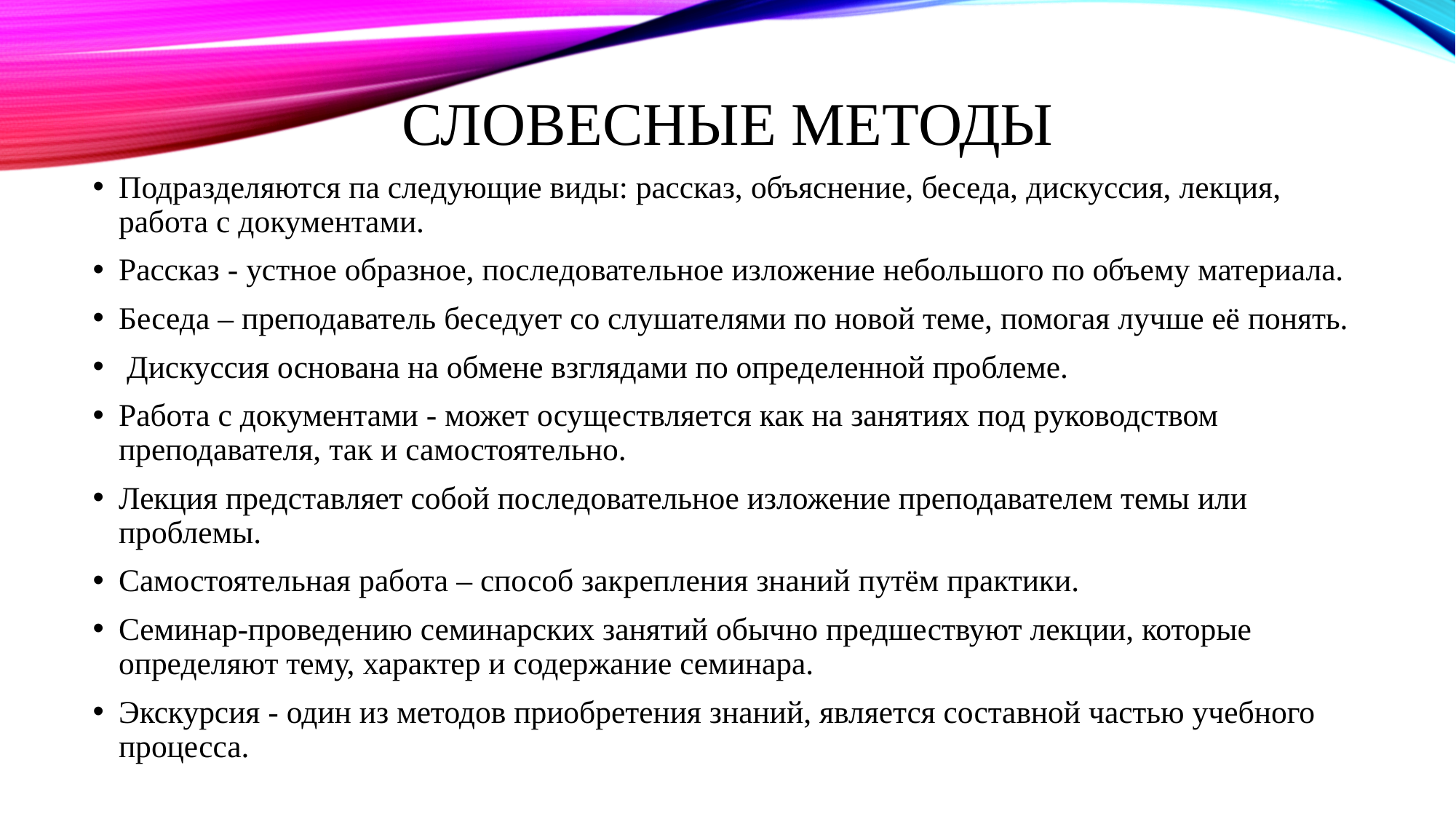

# Словесные методы
Подразделяются па следующие виды: рассказ, объяснение, беседа, дискуссия, лекция, работа с документами.
Рассказ - устное образное, последовательное изложение небольшого по объему материала.
Беседа – преподаватель беседует со слушателями по новой теме, помогая лучше её понять.
 Дискуссия основана на обмене взглядами по определенной проблеме.
Работа с документами - может осуществляется как на занятиях под руководством преподавателя, так и самостоятельно.
Лекция представляет собой последовательное изложение преподавателем темы или проблемы.
Самостоятельная работа – способ закрепления знаний путём практики.
Семинар-проведению семинарских занятий обычно предшествуют лекции, которые определяют тему, характер и содержание семинара.
Экскурсия - один из методов приобретения знаний, является составной частью учебного процесса.